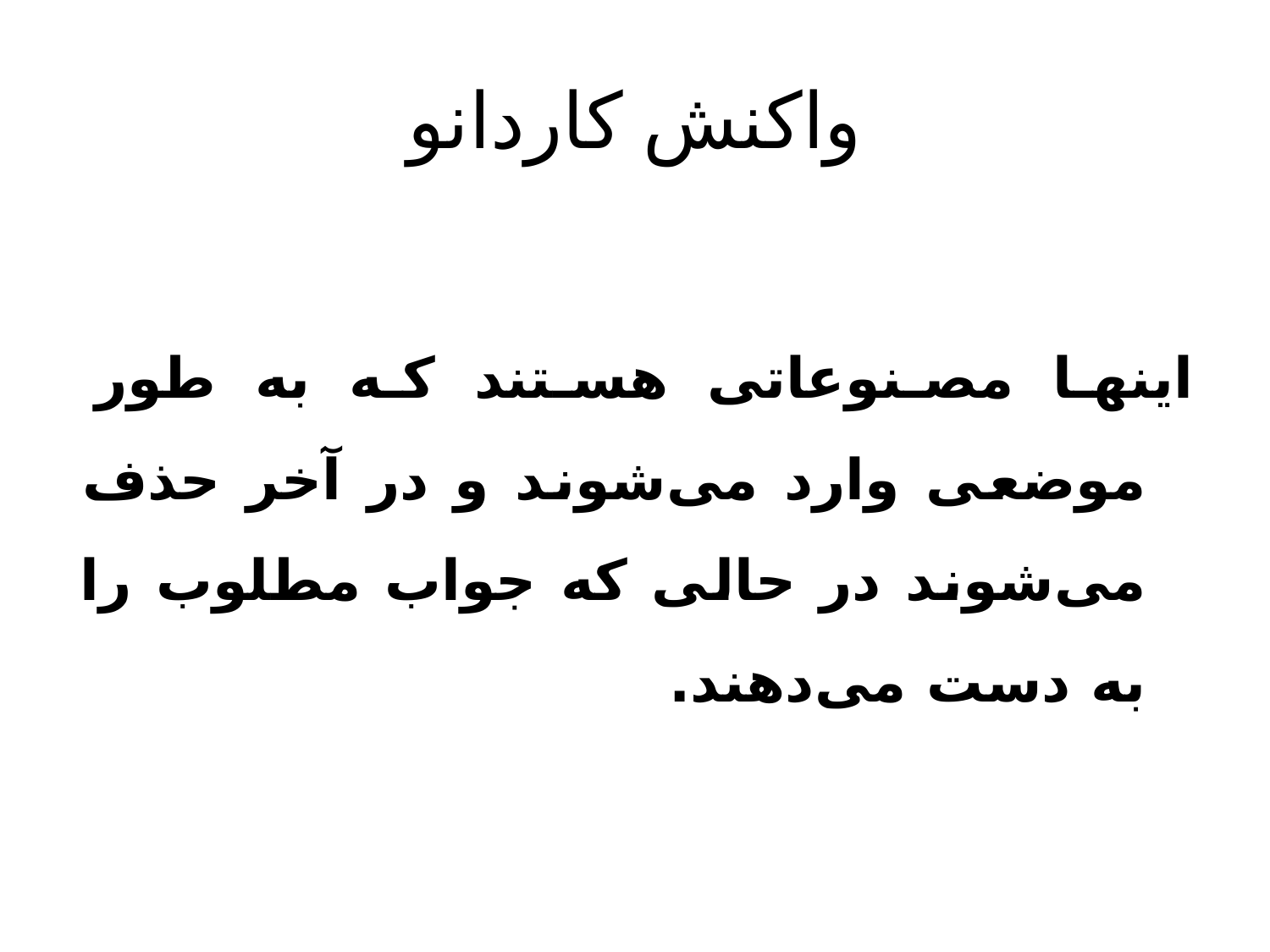

# واکنش کاردانو

اینها مصنوعاتی هستند که به طور موضعی وارد می‌شوند و در آخر حذف می‌شوند در حالی که جواب مطلوب را به دست می‌دهند.